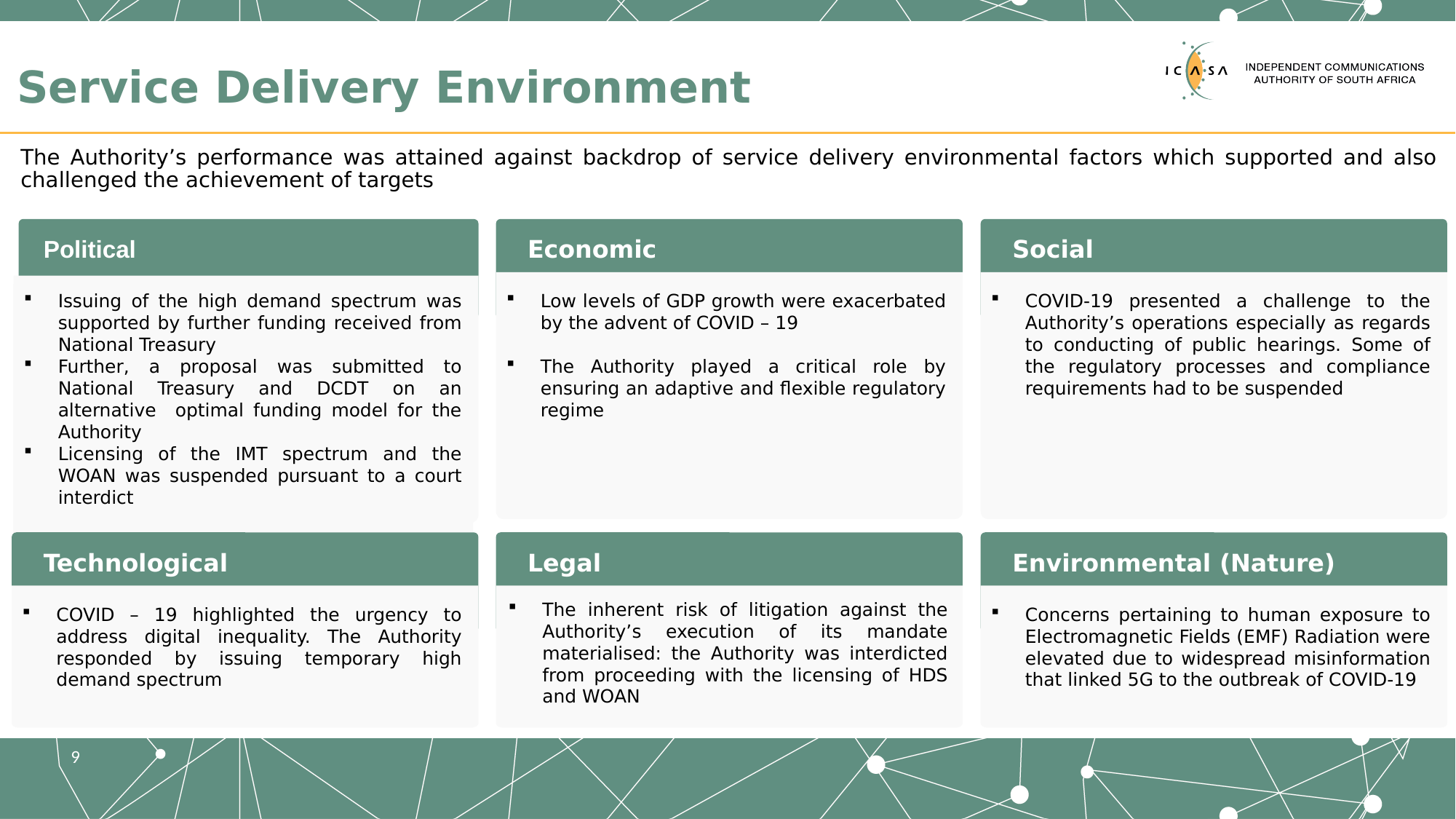

# Service Delivery Environment
The Authority’s performance was attained against backdrop of service delivery environmental factors which supported and also challenged the achievement of targets

Political
Economic
Social

Issuing of the high demand spectrum was supported by further funding received from National Treasury
Further, a proposal was submitted to National Treasury and DCDT on an alternative  optimal funding model for the Authority
Licensing of the IMT spectrum and the WOAN was suspended pursuant to a court interdict

Low levels of GDP growth were exacerbated by the advent of COVID – 19

The Authority played a critical role by ensuring an adaptive and flexible regulatory regime
COVID-19 presented a challenge to the Authority’s operations especially as regards to conducting of public hearings. Some of the regulatory processes and compliance requirements had to be suspended

Technological
Legal
Environmental (Nature)

The inherent risk of litigation against the Authority’s execution of its mandate materialised: the Authority was interdicted from proceeding with the licensing of HDS and WOAN
COVID – 19 highlighted the urgency to address digital inequality. The Authority responded by issuing temporary high demand spectrum
Concerns pertaining to human exposure to Electromagnetic Fields (EMF) Radiation were elevated due to widespread misinformation that linked 5G to the outbreak of COVID-19
9